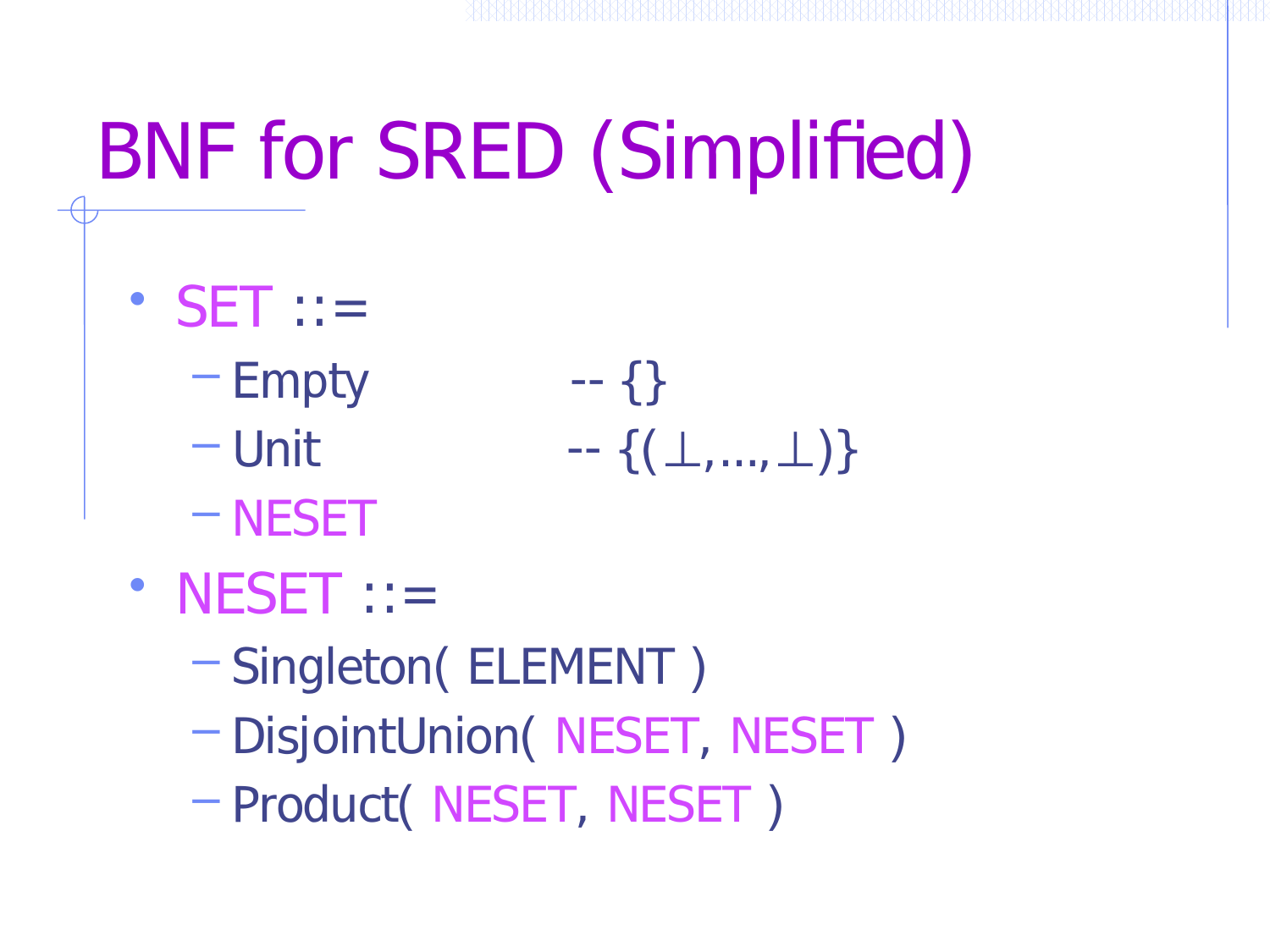

# BNF for SRED (Simplified)
SET ::=
Empty             -- {}
Unit                -- {(⊥,…,⊥)}
NESET
NESET ::=
Singleton( ELEMENT )
DisjointUnion( NESET, NESET )
Product( NESET, NESET )